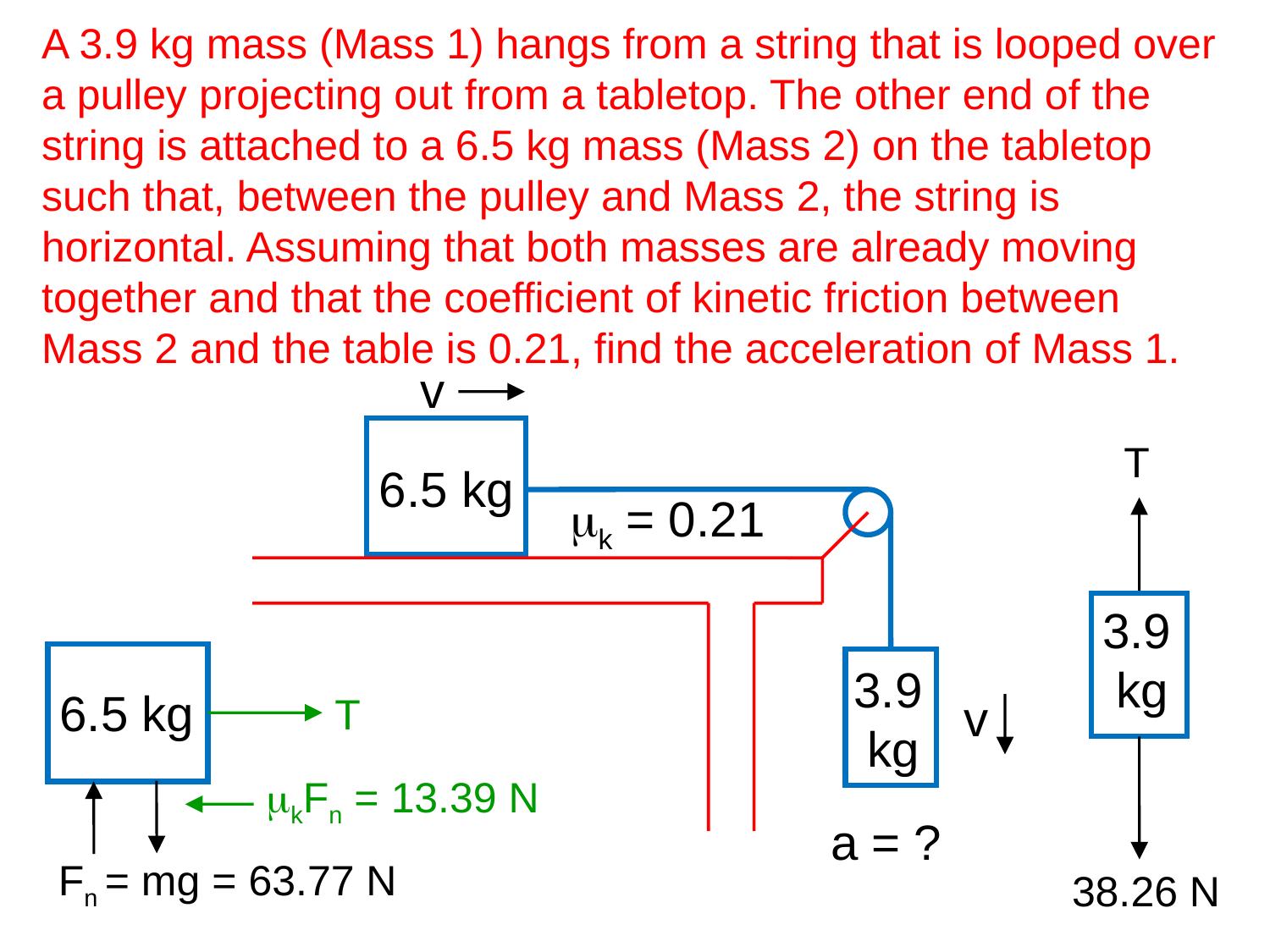

A 3.9 kg mass (Mass 1) hangs from a string that is looped over a pulley projecting out from a tabletop. The other end of the string is attached to a 6.5 kg mass (Mass 2) on the tabletop such that, between the pulley and Mass 2, the string is horizontal. Assuming that both masses are already moving together and that the coefficient of kinetic friction between Mass 2 and the table is 0.21, find the acceleration of Mass 1.
v

 T
6.5 kg
μk = 0.21

3.9
 kg

3.9
 kg
v

6.5 kg
T

μkFn = 13.39 N

a = ?

Fn = mg = 63.77 N
38.26 N